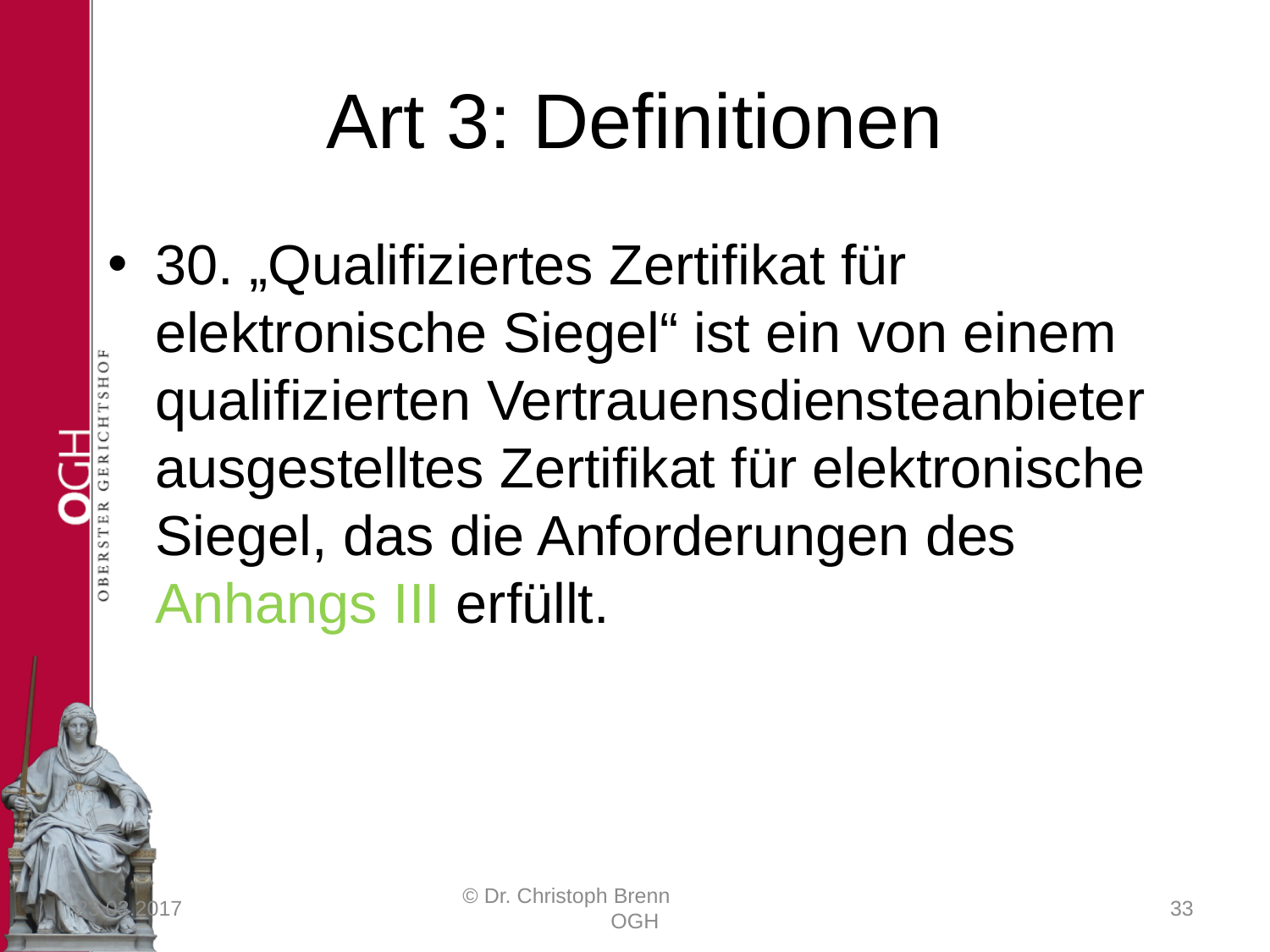

# Art 3: Definitionen
30. „Qualifiziertes Zertifikat für elektronische Siegel“ ist ein von einem qualifizierten Vertrauensdiensteanbieter ausgestelltes Zertifikat für elektronische Siegel, das die Anforderungen des Anhangs III erfüllt.
23.03.2017
© Dr. Christoph Brenn                        OGH
33